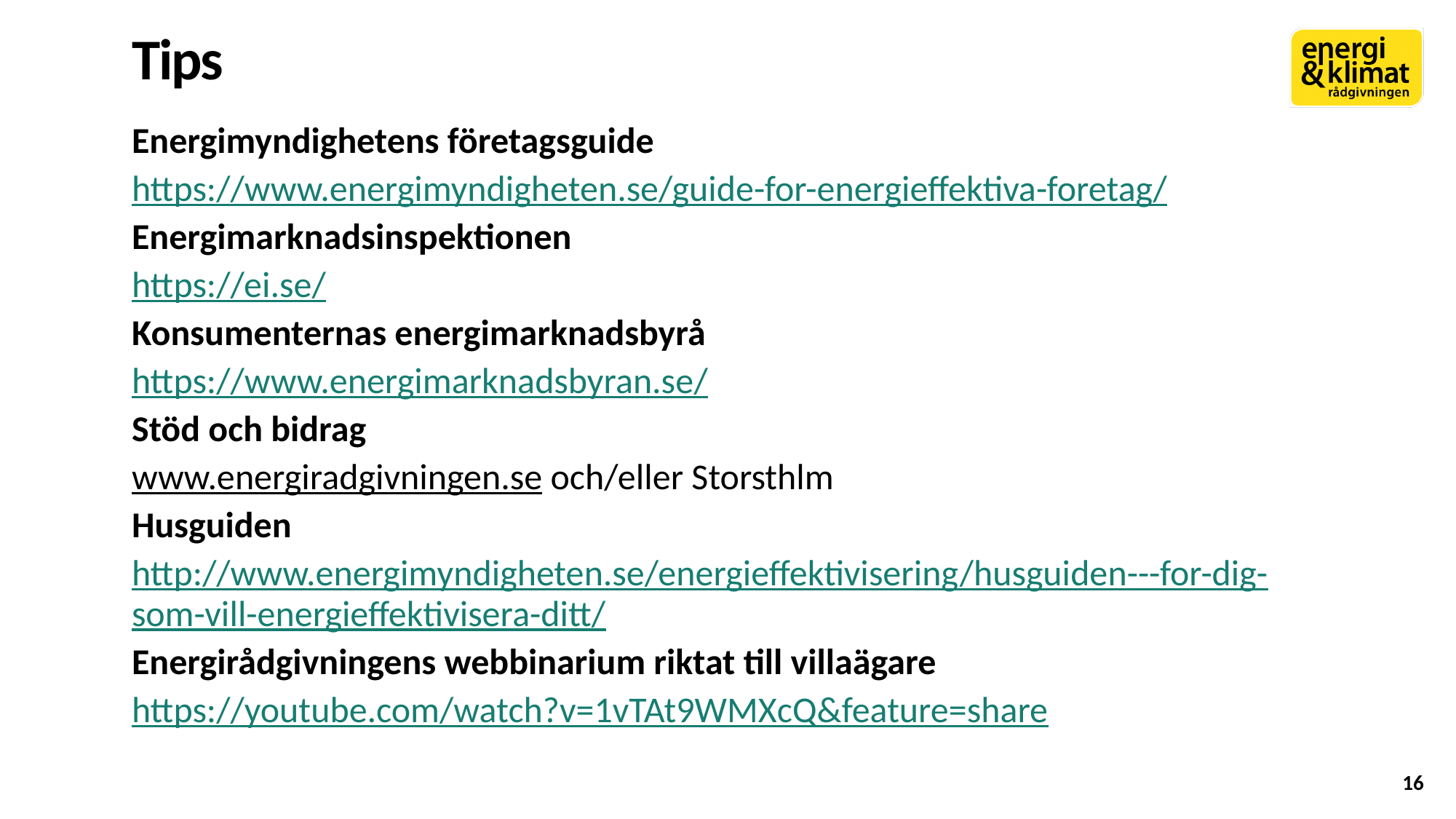

# Tips
Energimyndighetens företagsguide
https://www.energimyndigheten.se/guide-for-energieffektiva-foretag/
Energimarknadsinspektionen
https://ei.se/
Konsumenternas energimarknadsbyrå
https://www.energimarknadsbyran.se/
Stöd och bidrag
www.energiradgivningen.se och/eller Storsthlm
Husguiden
http://www.energimyndigheten.se/energieffektivisering/husguiden---for-dig-som-vill-energieffektivisera-ditt/
Energirådgivningens webbinarium riktat till villaägare
https://youtube.com/watch?v=1vTAt9WMXcQ&feature=share

16